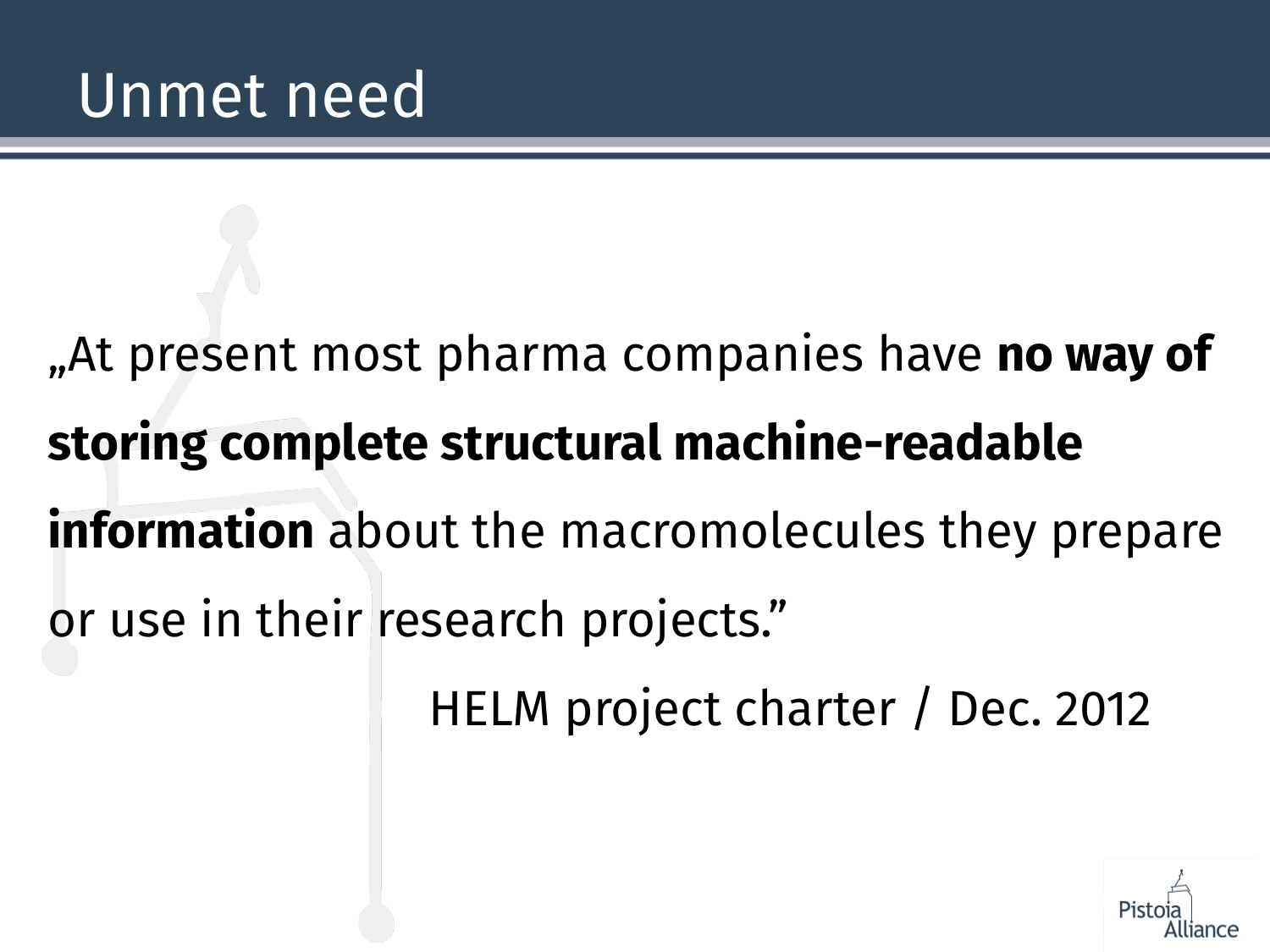

# Unmet need
„At present most pharma companies have no way of storing complete structural machine-readable information about the macromolecules they prepare or use in their research projects.”
			HELM project charter / Dec. 2012